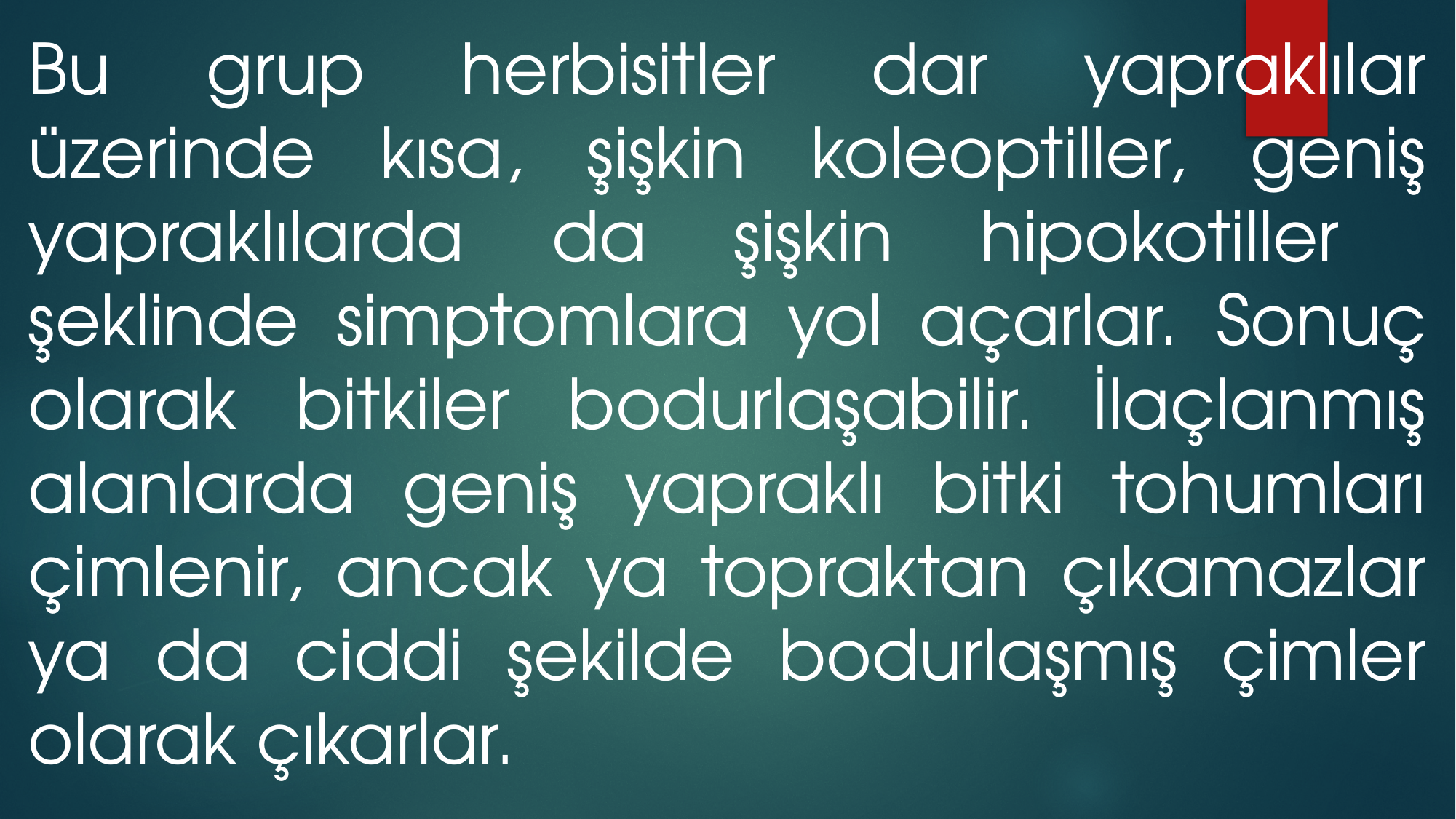

Bu grup herbisitler dar yapraklılar üzerinde kısa, şişkin koleoptiller, geniş yapraklılarda da şişkin hipokotiller  şeklinde simptomlara yol açarlar. Sonuç olarak bitkiler bodurlaşabilir. İlaçlanmış alanlarda geniş yapraklı bitki tohumları çimlenir, ancak ya topraktan çıkamazlar ya da ciddi şekilde bodurlaşmış çimler olarak çıkarlar.